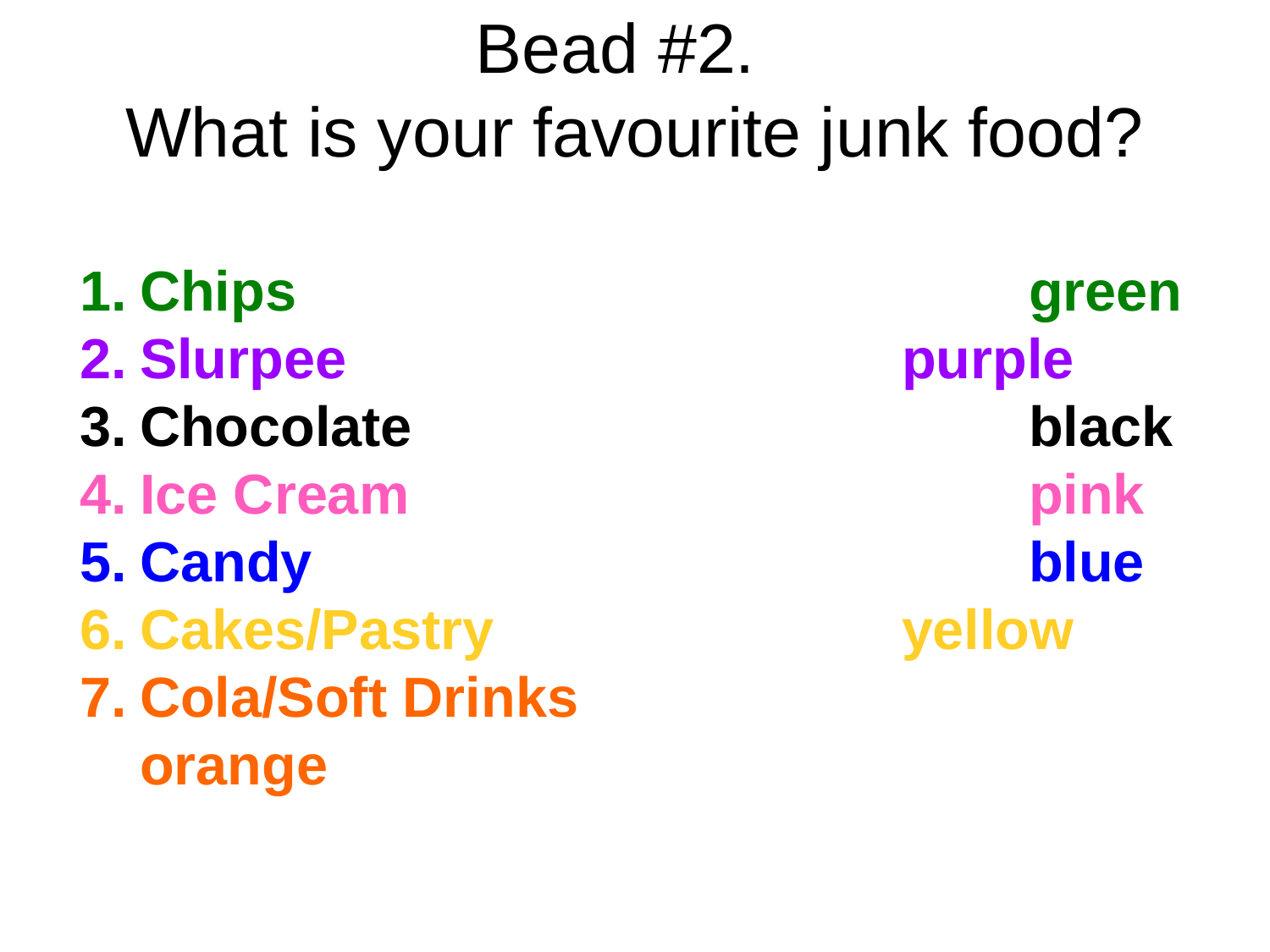

# Bead #2. What is your favourite junk food?

Chips						green
Slurpee					purple
Chocolate					black
Ice Cream					pink
Candy						blue
Cakes/Pastry				yellow
Cola/Soft Drinks				orange